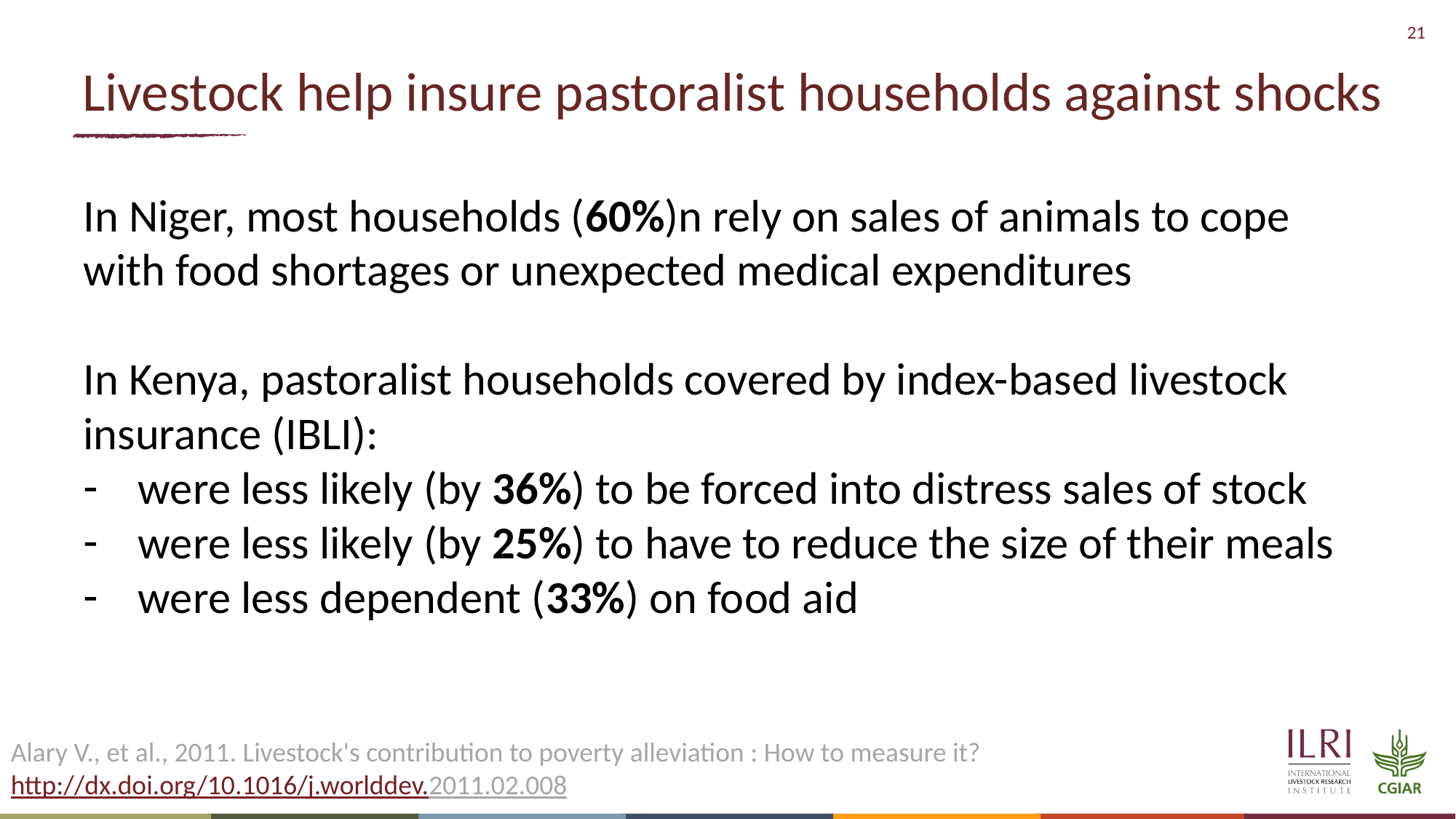

# Livestock help insure pastoralist households against shocks
In Niger, most households (60%)n rely on sales of animals to cope with food shortages or unexpected medical expenditures

In Kenya, pastoralist households covered by index-based livestock insurance (IBLI):
were less likely (by 36%) to be forced into distress sales of stock
were less likely (by 25%) to have to reduce the size of their meals
were less dependent (33%) on food aid
Alary V., et al., 2011. Livestock's contribution to poverty alleviation : How to measure it? http://dx.doi.org/10.1016/j.worlddev.2011.02.008